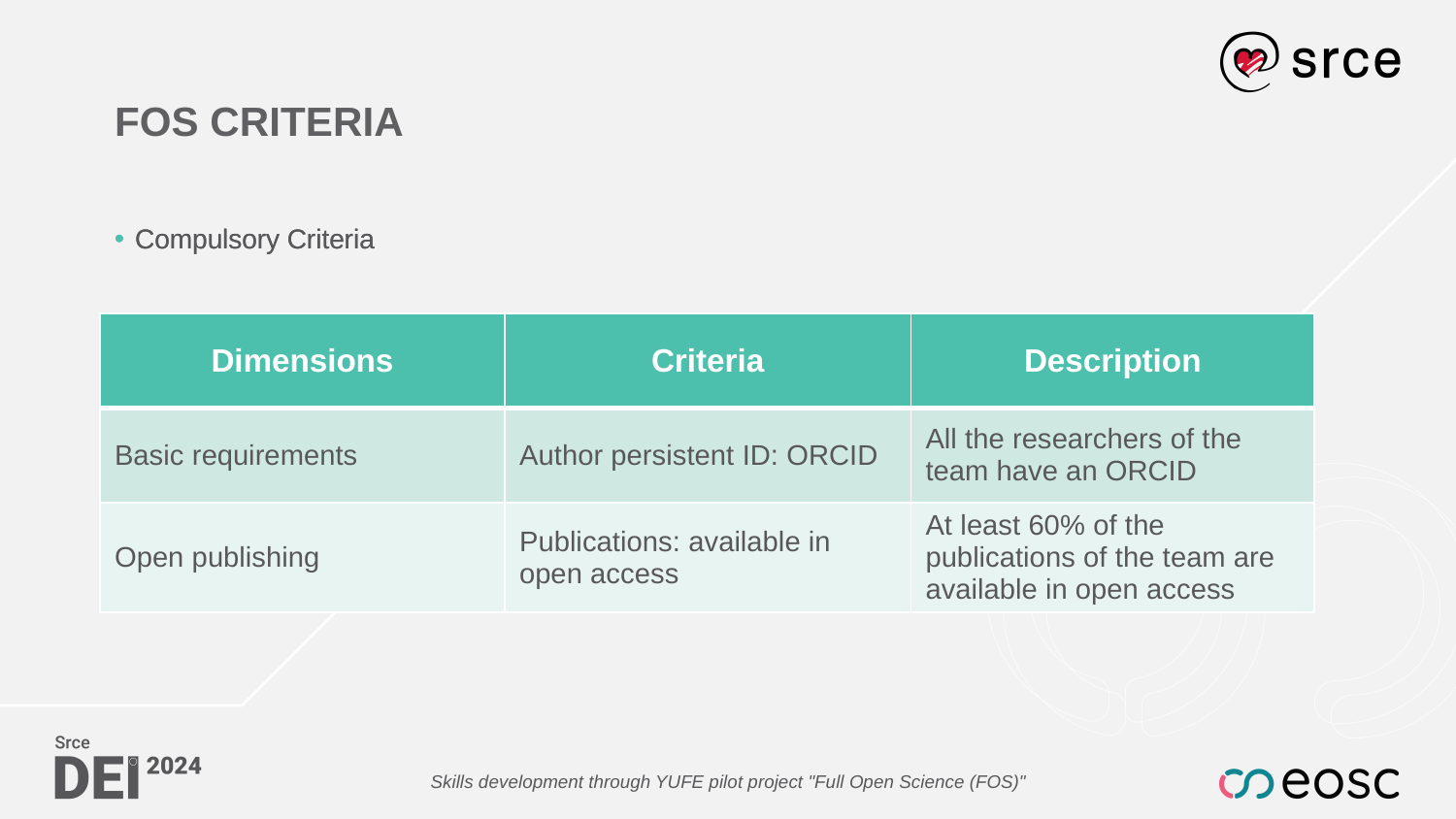

# FOS CRITERIA
Compulsory Criteria

Compulsory Criteria

Compulsory Criteria

| Dimensions | Criteria | Description |
| --- | --- | --- |
| Basic requirements | Author persistent ID: ORCID | All the researchers of the team have an ORCID |
| Open publishing | Publications: available in open access | At least 60% of the publications of the team are available in open access |
Skills development through YUFE pilot project "Full Open Science (FOS)"